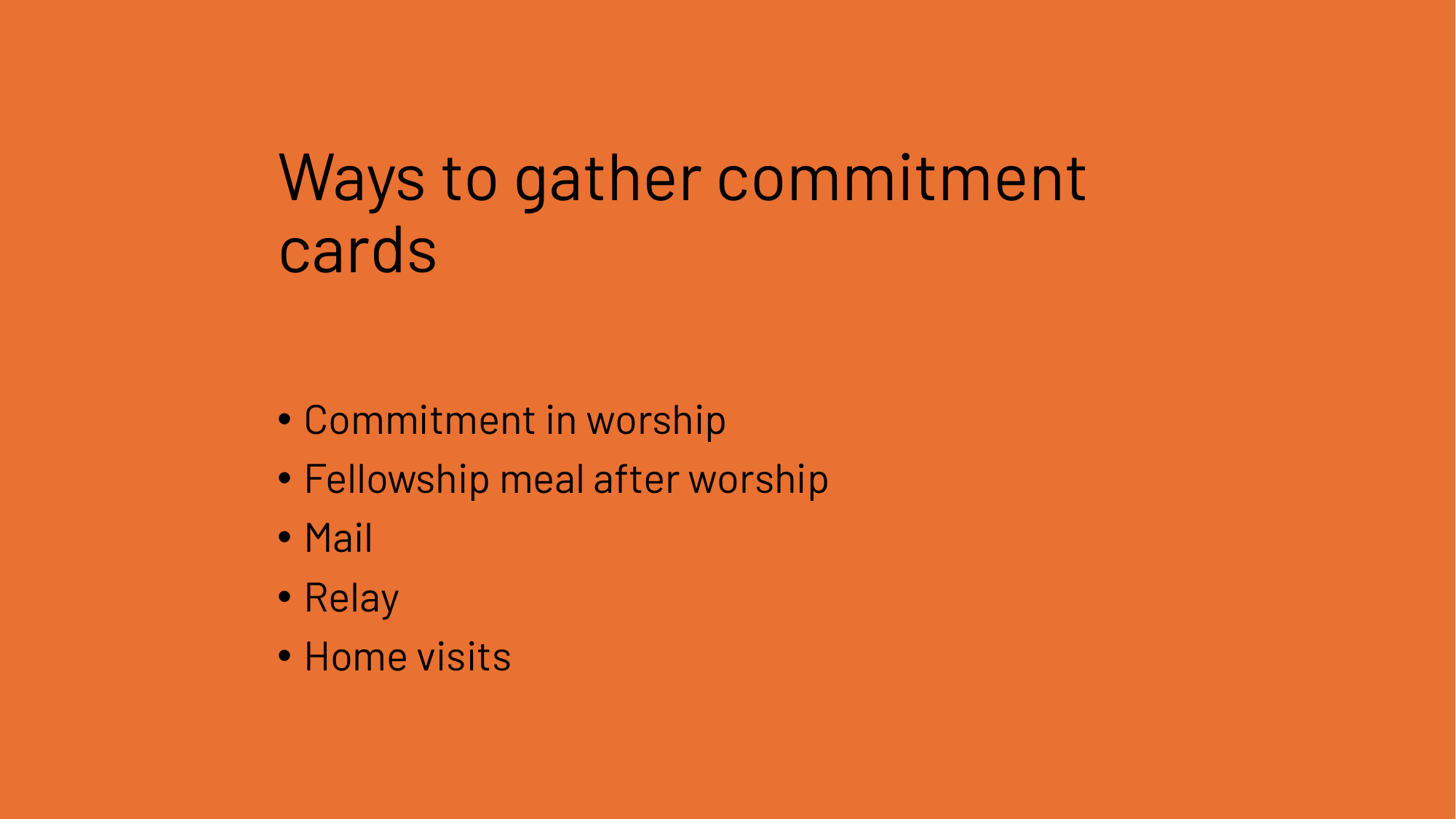

# Ways to gather commitment cards
Commitment in worship
Fellowship meal after worship
Mail
Relay
Home visits